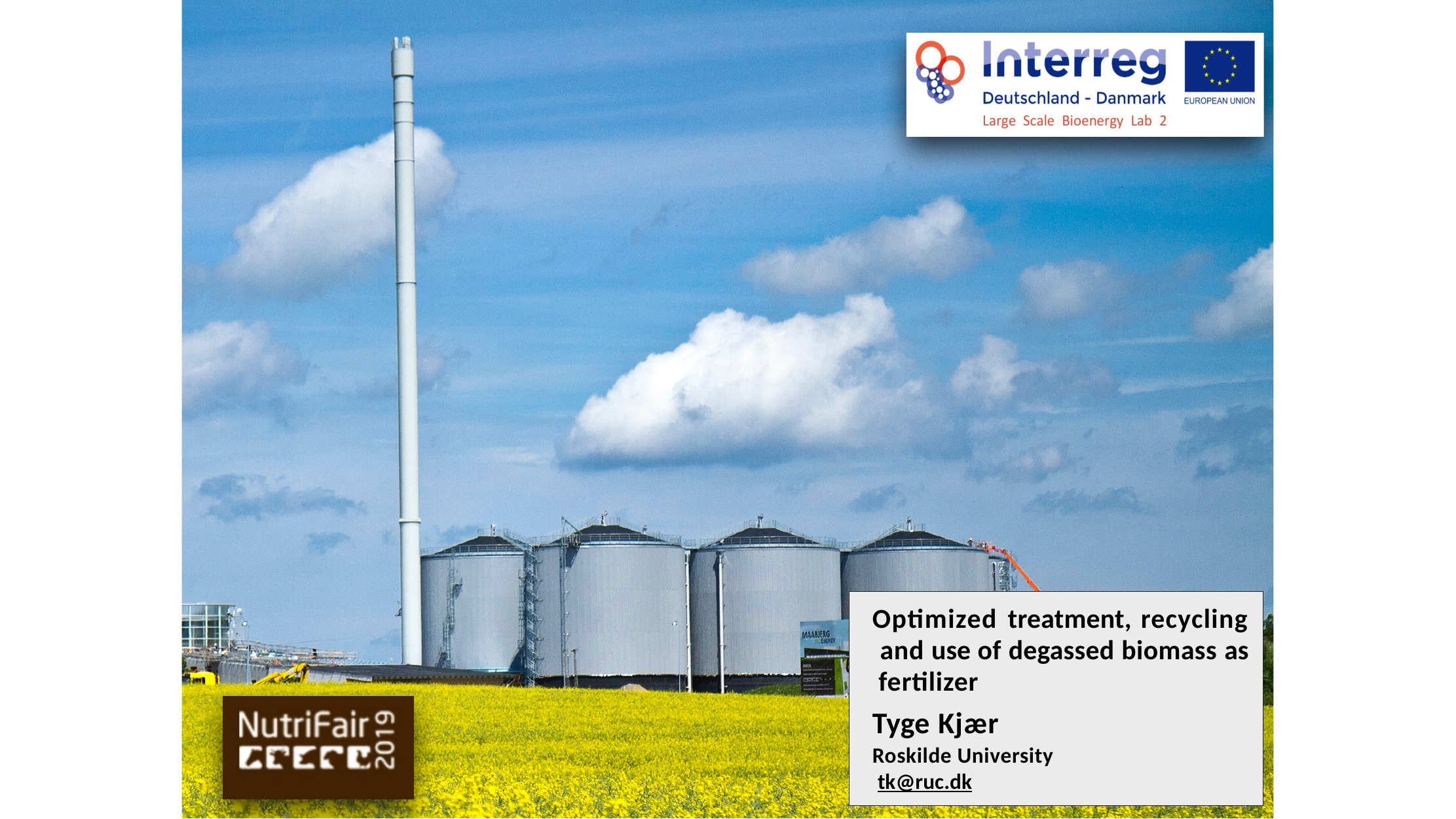

Optimized treatment, recycling  and use of degassed biomass as  fertilizer
Tyge Kjær
Roskilde University  tk@ruc.dk